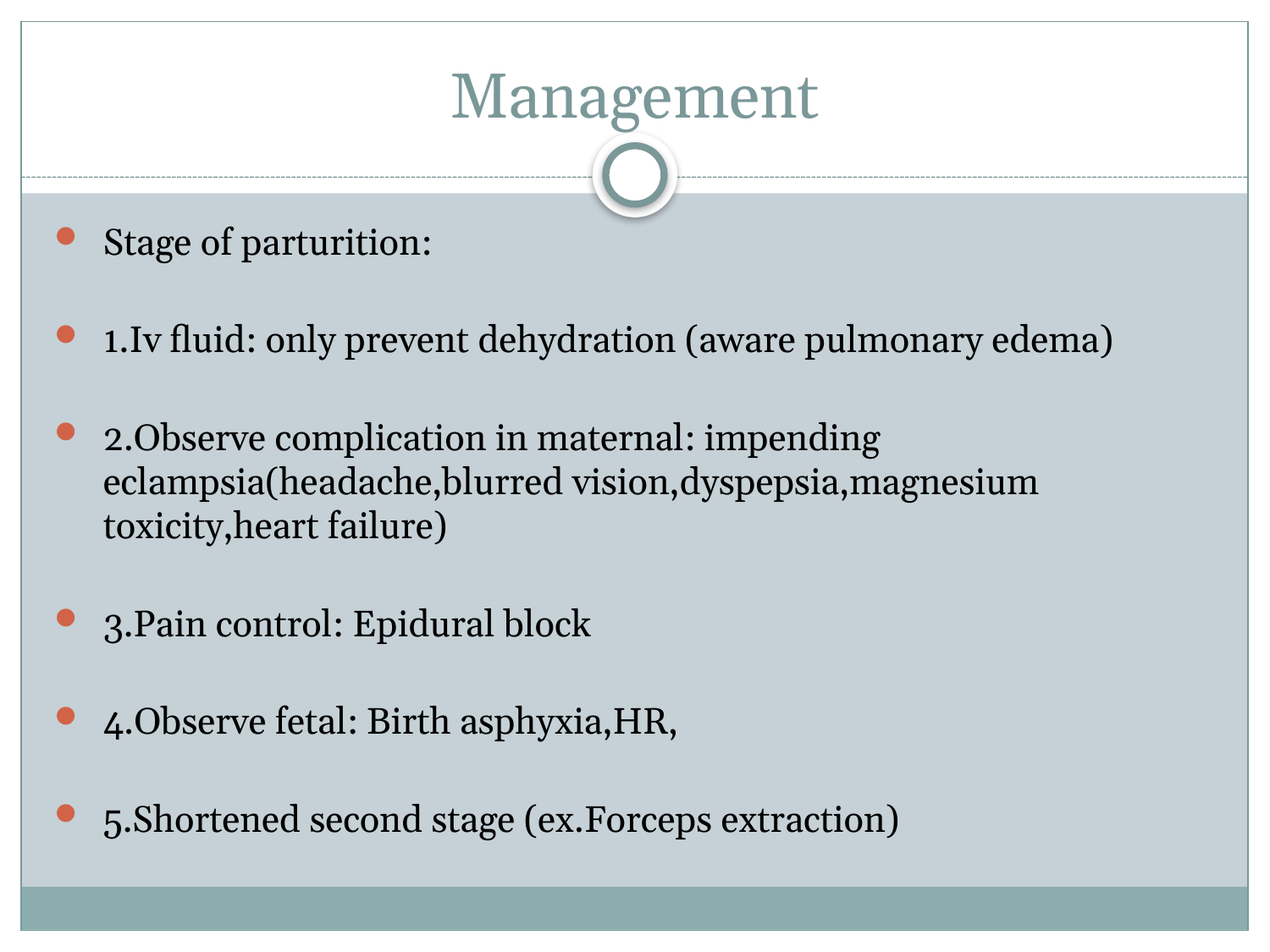

# Management
Stage of parturition:
1.Iv fluid: only prevent dehydration (aware pulmonary edema)
2.Observe complication in maternal: impending eclampsia(headache,blurred vision,dyspepsia,magnesium toxicity,heart failure)
3.Pain control: Epidural block
4.Observe fetal: Birth asphyxia,HR,
5.Shortened second stage (ex.Forceps extraction)